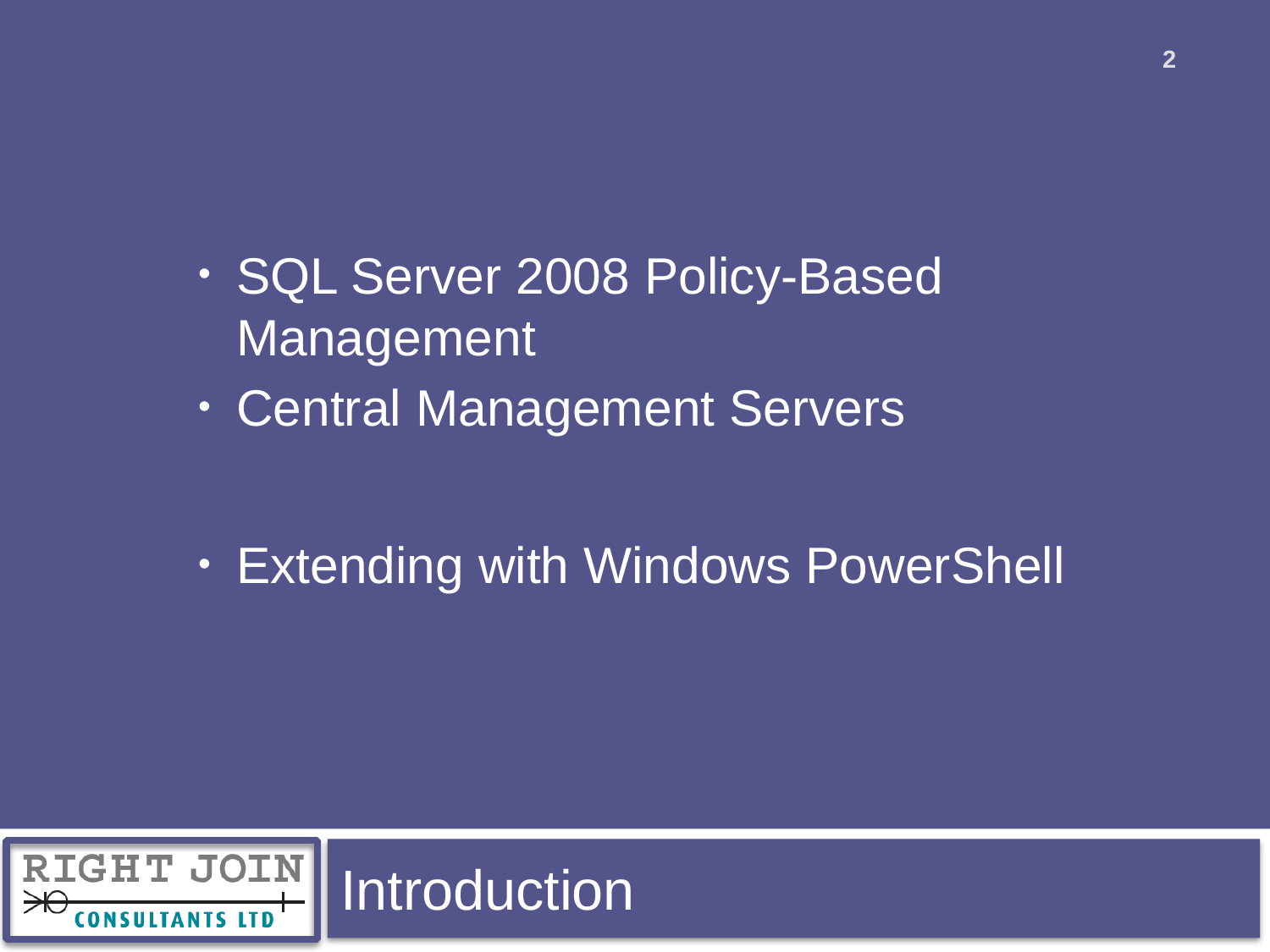

2

SQL Server 2008 Policy-Based Management
Central Management Servers

Extending with Windows PowerShell
Introduction